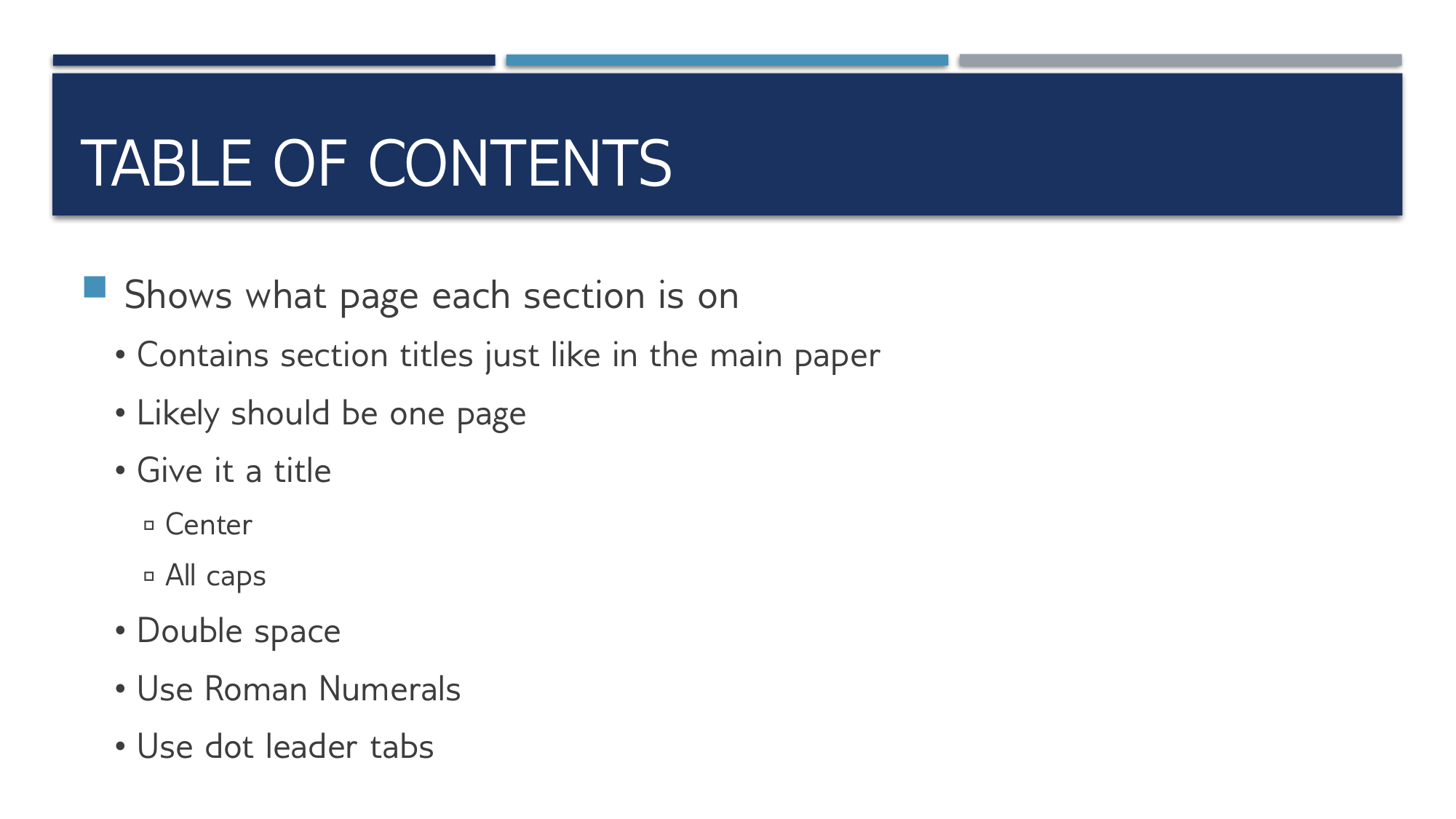

# Table of contents
 Shows what page each section is on
• Contains section titles just like in the main paper
• Likely should be one page
• Give it a title
▫ Center
▫ All caps
• Double space
• Use Roman Numerals
• Use dot leader tabs